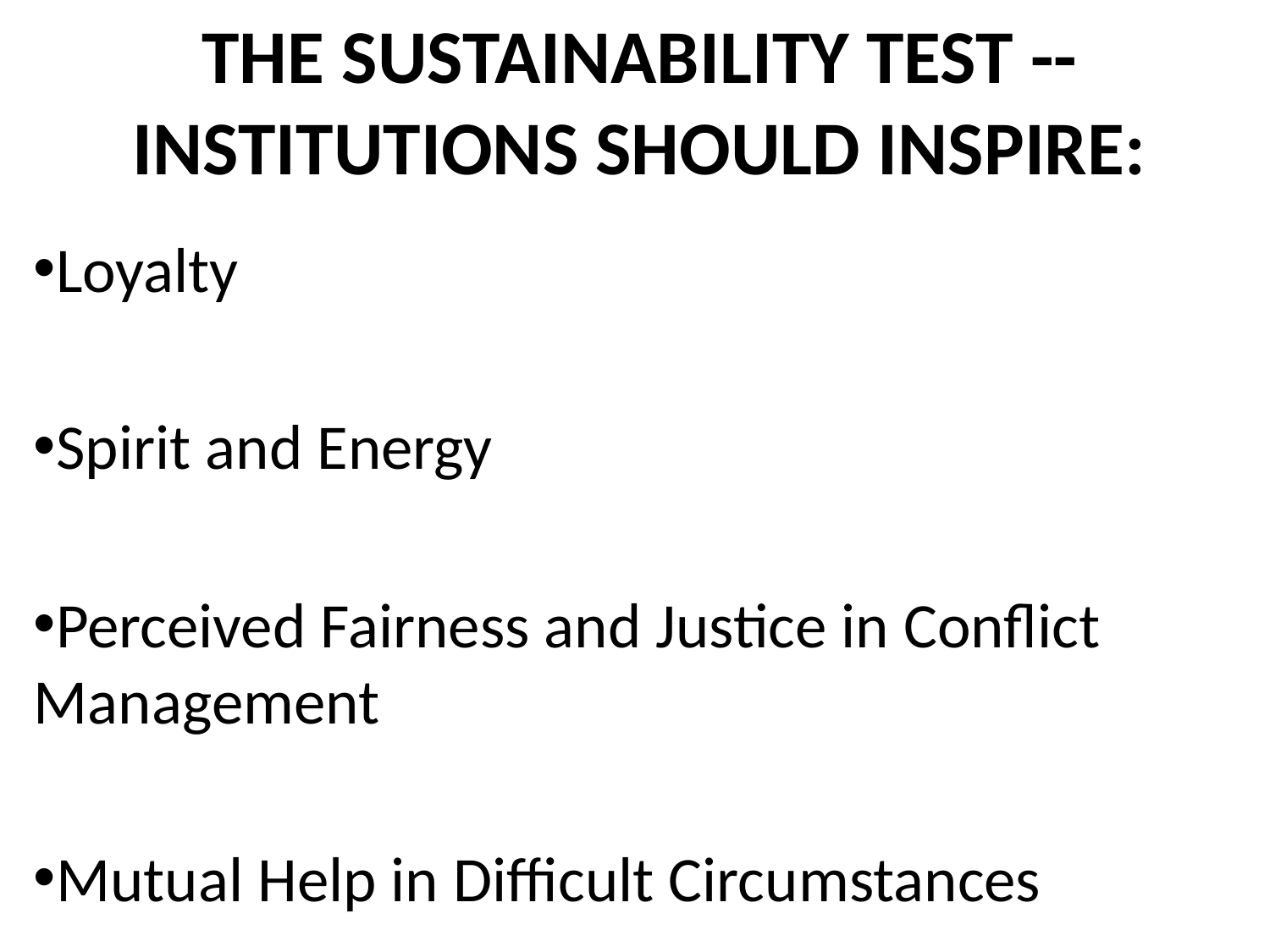

# THE SUSTAINABILITY TEST -- INSTITUTIONS SHOULD INSPIRE:
Loyalty

Spirit and Energy

Perceived Fairness and Justice in Conflict Management

Mutual Help in Difficult Circumstances